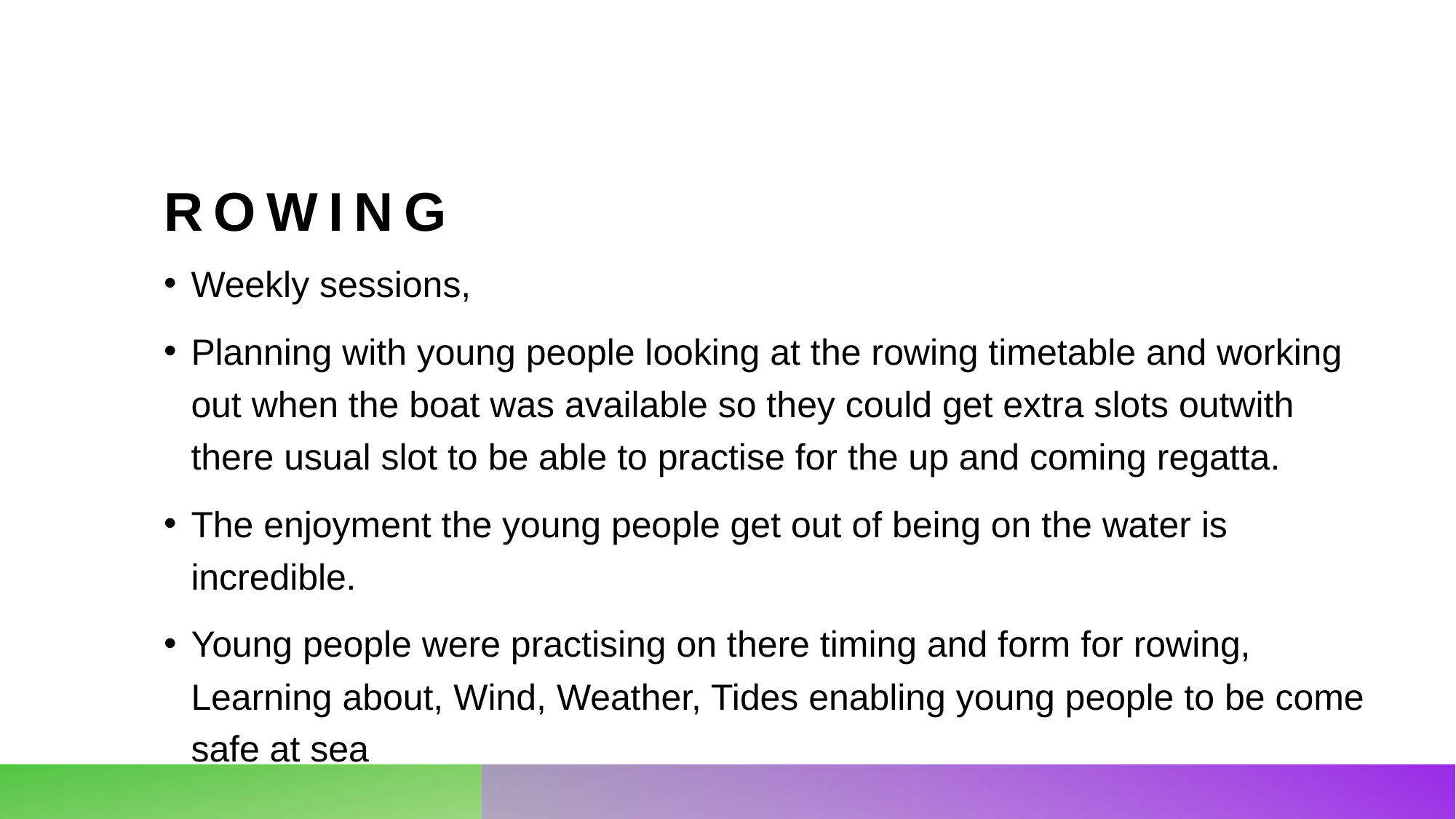

# Rowing
Weekly sessions,
Planning with young people looking at the rowing timetable and working out when the boat was available so they could get extra slots outwith there usual slot to be able to practise for the up and coming regatta.
The enjoyment the young people get out of being on the water is incredible.
Young people were practising on there timing and form for rowing, Learning about, Wind, Weather, Tides enabling young people to be come safe at sea